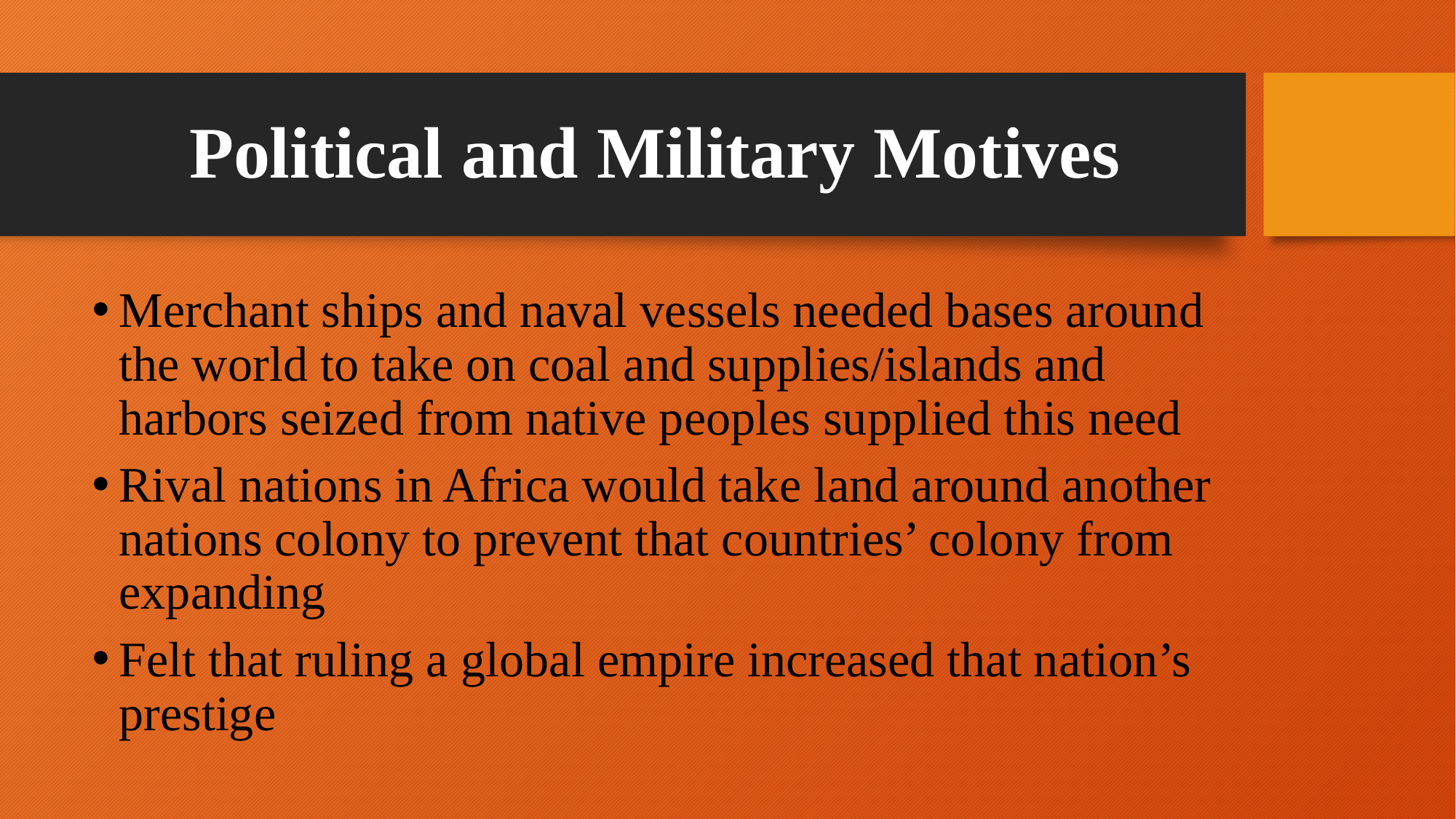

# Political and Military Motives
Merchant ships and naval vessels needed bases around the world to take on coal and supplies/islands and harbors seized from native peoples supplied this need
Rival nations in Africa would take land around another nations colony to prevent that countries’ colony from expanding
Felt that ruling a global empire increased that nation’s prestige